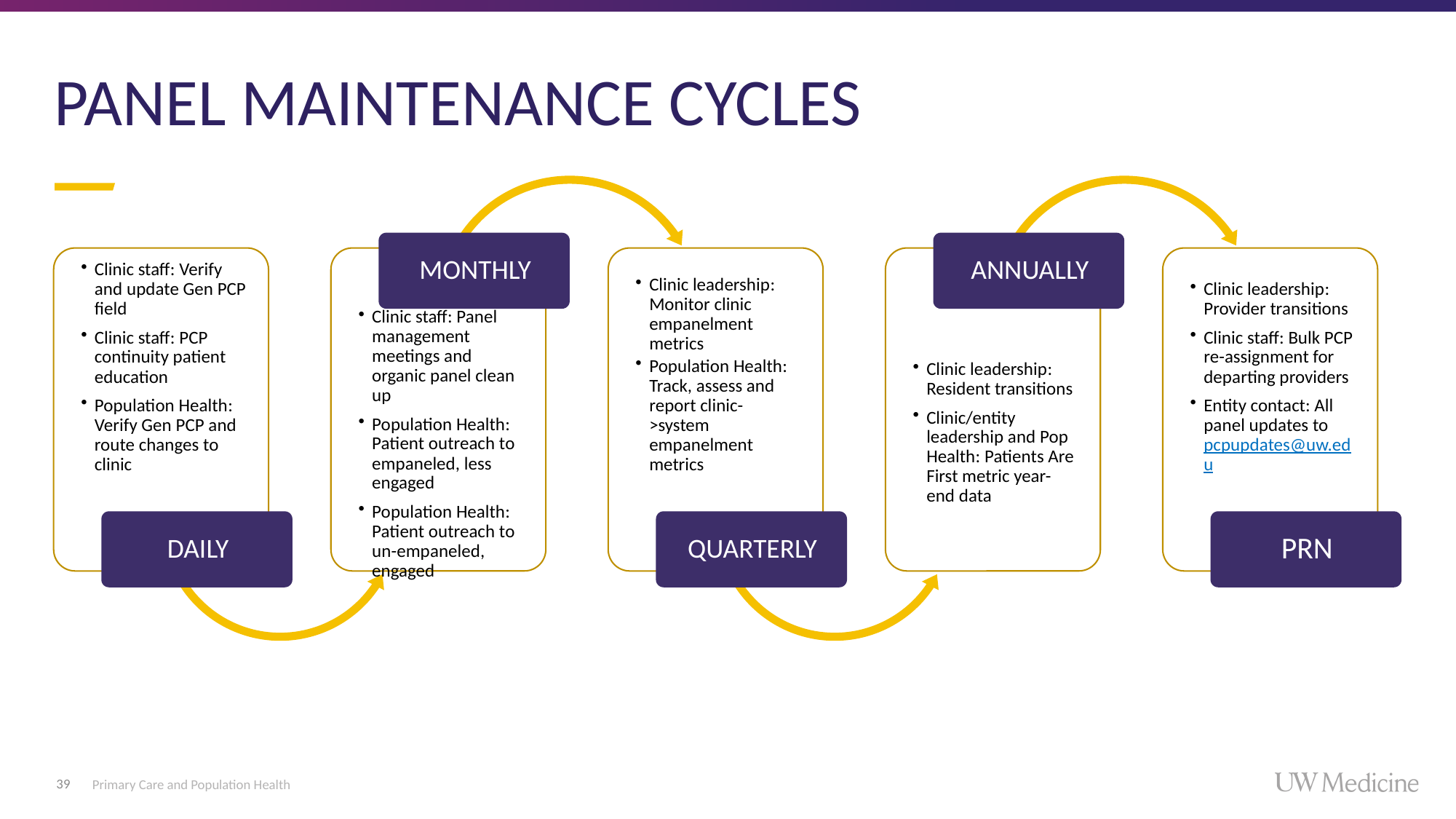

# PANEL MAINTENANCE CYCLES
Clinic staff: Verify and update Gen PCP field
Clinic staff: PCP continuity patient education
Population Health: Verify Gen PCP and route changes to clinic
DAILY
Clinic staff: Panel management meetings and organic panel clean up
Population Health: Patient outreach to empaneled, less engaged
Population Health: Patient outreach to un-empaneled, engaged
MONTHLY
Clinic leadership: Monitor clinic empanelment metrics
Population Health: Track, assess and report clinic->system empanelment metrics
QUARTERLY
Clinic leadership: Resident transitions
Clinic/entity leadership and Pop Health: Patients Are First metric year-end data

ANNUALLY
Clinic leadership: Provider transitions
Clinic staff: Bulk PCP re-assignment for departing providers
Entity contact: All panel updates to pcpupdates@uw.edu
PRN
39
Primary Care and Population Health